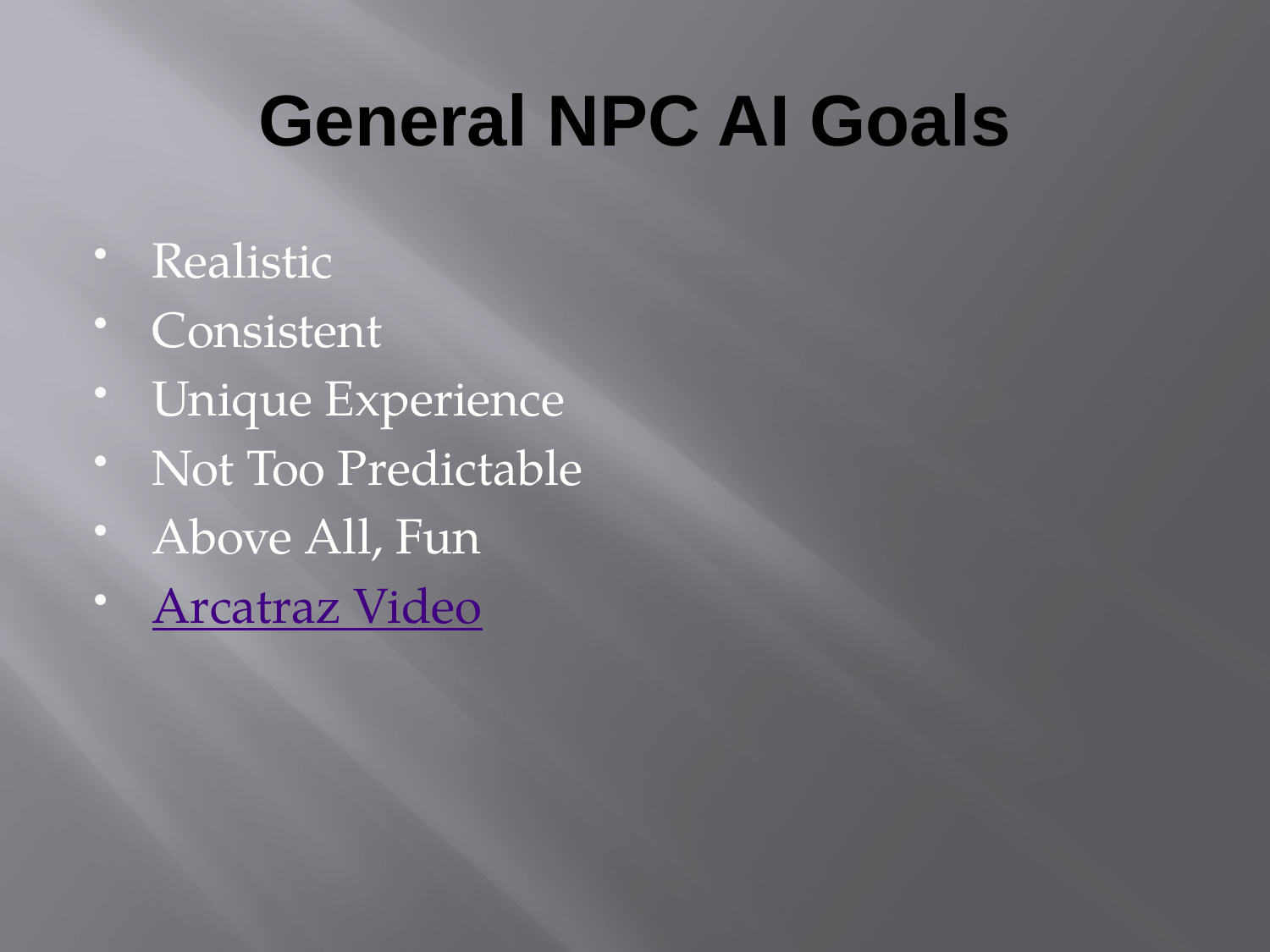

# General NPC AI Goals
Realistic
Consistent
Unique Experience
Not Too Predictable
Above All, Fun
Arcatraz Video